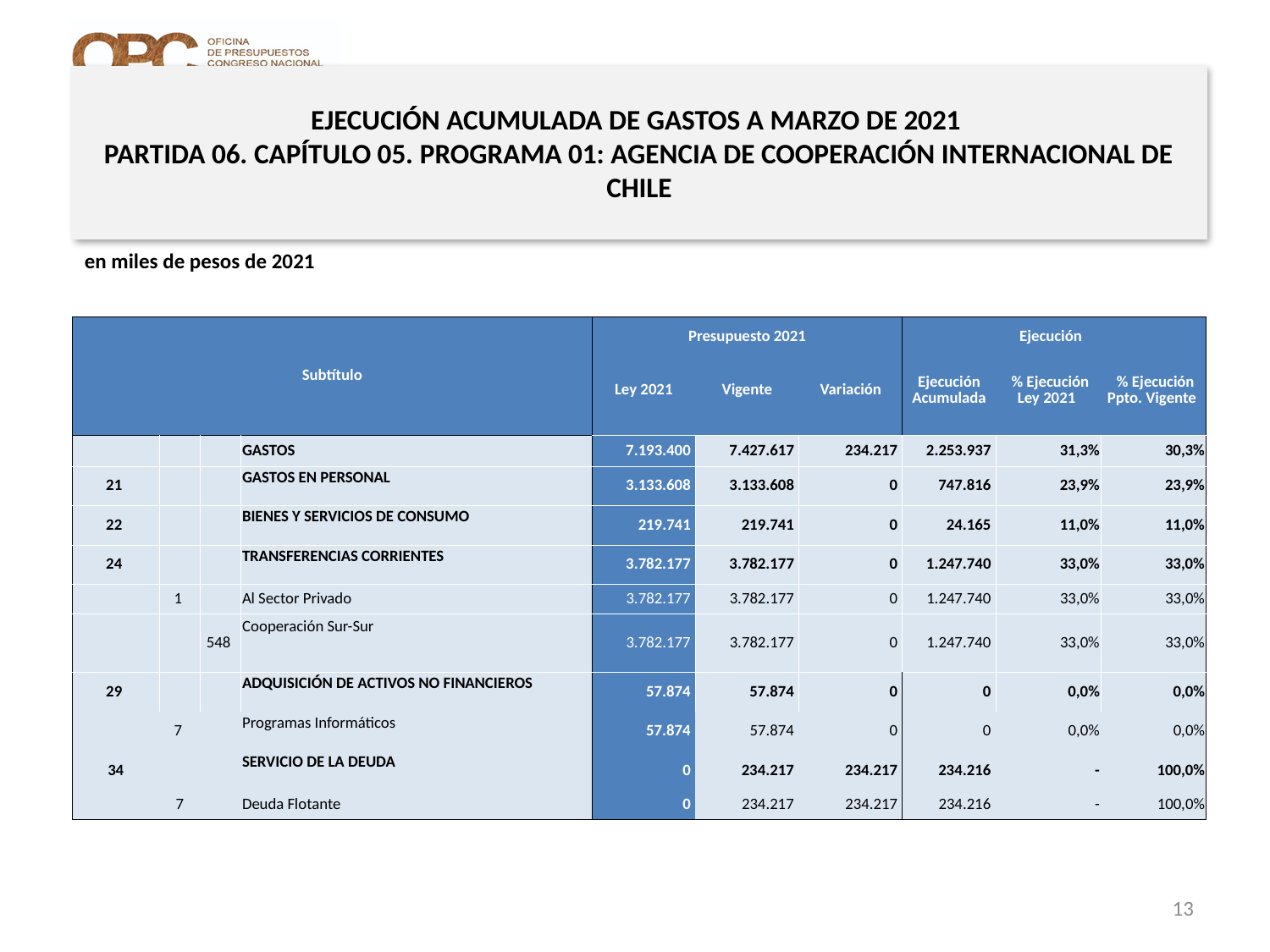

# EJECUCIÓN ACUMULADA DE GASTOS A MARZO DE 2021 PARTIDA 06. CAPÍTULO 05. PROGRAMA 01: AGENCIA DE COOPERACIÓN INTERNACIONAL DE CHILE
en miles de pesos de 2021
| Subtítulo |  |  |  | Presupuesto 2021 |  |  | Ejecución |  |  |
| --- | --- | --- | --- | --- | --- | --- | --- | --- | --- |
|  |  |  |  | Ley 2021 | Vigente | Variación | Ejecución Acumulada | % Ejecución Ley 2021 | % Ejecución Ppto. Vigente |
|  |  |  | GASTOS | 7.193.400 | 7.427.617 | 234.217 | 2.253.937 | 31,3% | 30,3% |
| 21 |  |  | GASTOS EN PERSONAL | 3.133.608 | 3.133.608 | 0 | 747.816 | 23,9% | 23,9% |
| 22 |  |  | BIENES Y SERVICIOS DE CONSUMO | 219.741 | 219.741 | 0 | 24.165 | 11,0% | 11,0% |
| 24 |  |  | TRANSFERENCIAS CORRIENTES | 3.782.177 | 3.782.177 | 0 | 1.247.740 | 33,0% | 33,0% |
|  | 1 |  | Al Sector Privado | 3.782.177 | 3.782.177 | 0 | 1.247.740 | 33,0% | 33,0% |
|  |  | 548 | Cooperación Sur-Sur | 3.782.177 | 3.782.177 | 0 | 1.247.740 | 33,0% | 33,0% |
| 29 |  |  | ADQUISICIÓN DE ACTIVOS NO FINANCIEROS | 57.874 | 57.874 | 0 | 0 | 0,0% | 0,0% |
|  | 7 |  | Programas Informáticos | 57.874 | 57.874 | 0 | 0 | 0,0% | 0,0% |
| 34 |  |  | SERVICIO DE LA DEUDA | 0 | 234.217 | 234.217 | 234.216 | - | 100,0% |
|  | 7 |  | Deuda Flotante | 0 | 234.217 | 234.217 | 234.216 | - | 100,0% |
Fuente: Elaboración propia en base  a Informes de ejecución presupuestaria mensual de DIPRES
13